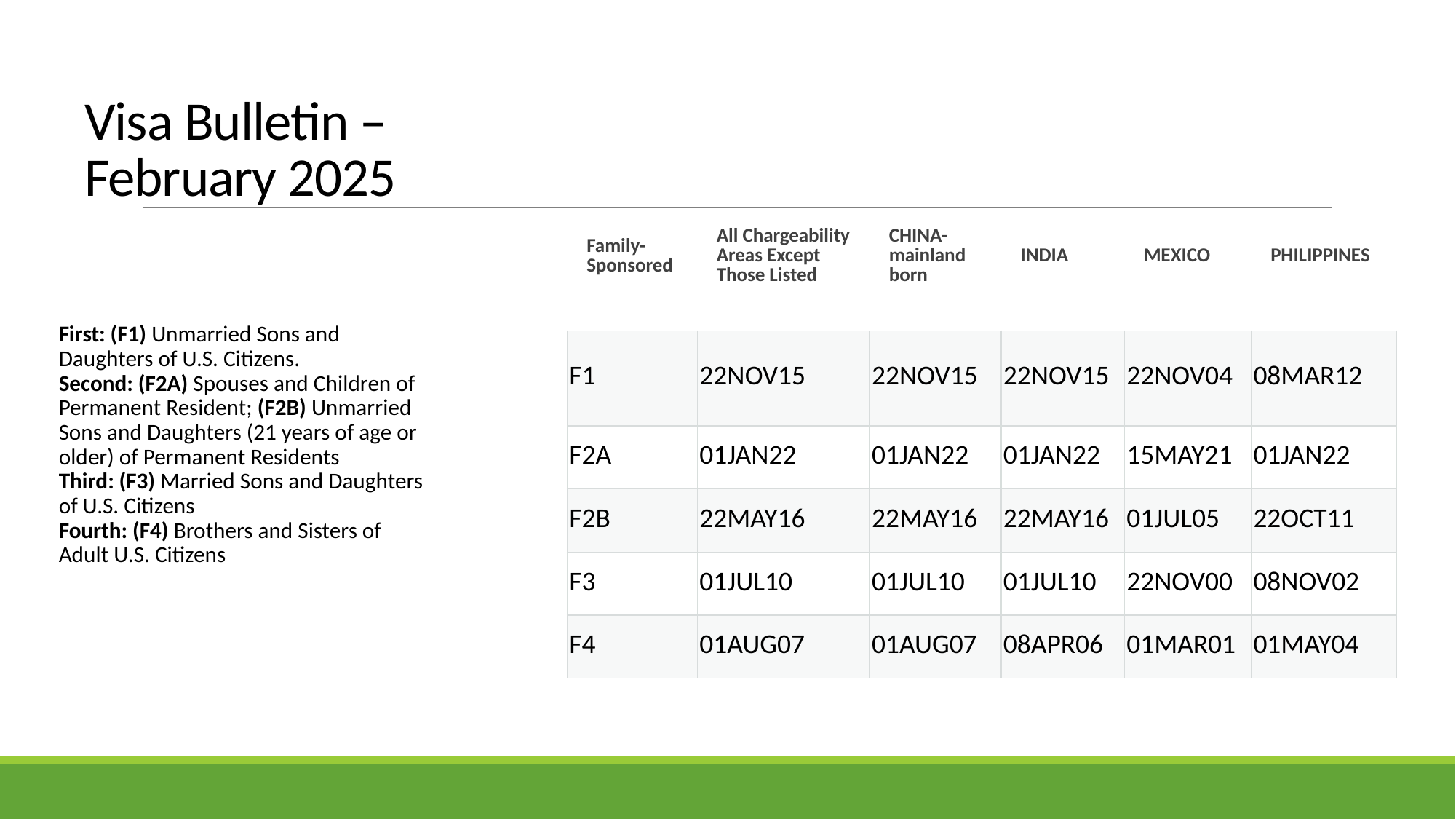

# Visa Bulletin – February 2025
| Family- Sponsored | All Chargeability  Areas Except Those Listed | CHINA-mainland  born | INDIA | MEXICO | PHILIPPINES |
| --- | --- | --- | --- | --- | --- |
| F1 | 22NOV15 | 22NOV15 | 22NOV15 | 22NOV04 | 08MAR12 |
| F2A | 01JAN22 | 01JAN22 | 01JAN22 | 15MAY21 | 01JAN22 |
| F2B | 22MAY16 | 22MAY16 | 22MAY16 | 01JUL05 | 22OCT11 |
| F3 | 01JUL10 | 01JUL10 | 01JUL10 | 22NOV00 | 08NOV02 |
| F4 | 01AUG07 | 01AUG07 | 08APR06 | 01MAR01 | 01MAY04 |
First: (F1) Unmarried Sons and Daughters of U.S. Citizens.
Second: (F2A) Spouses and Children of Permanent Resident; (F2B) Unmarried Sons and Daughters (21 years of age or older) of Permanent Residents
Third: (F3) Married Sons and Daughters of U.S. Citizens
Fourth: (F4) Brothers and Sisters of Adult U.S. Citizens